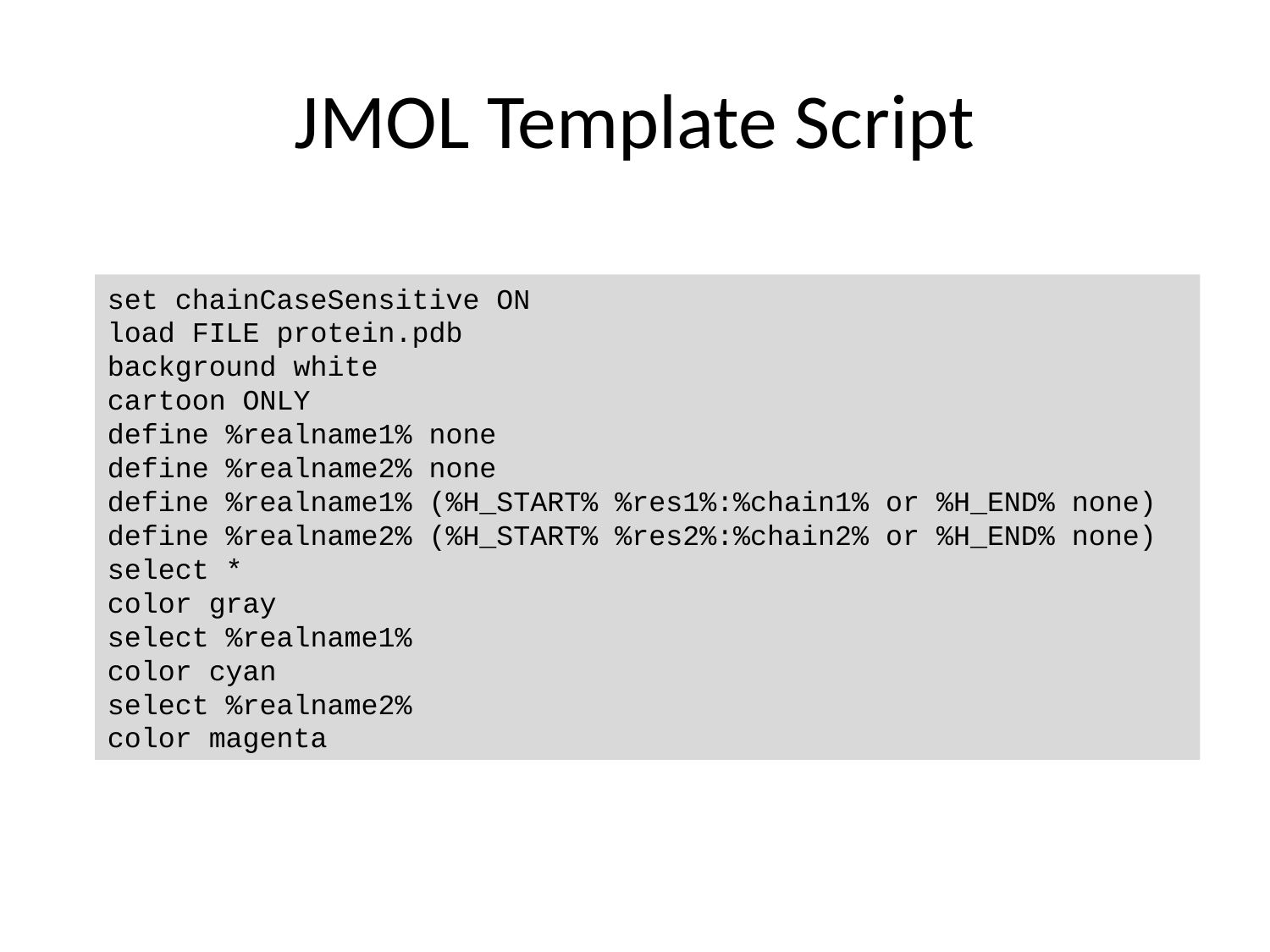

# JMOL Template Script
set chainCaseSensitive ON
load FILE protein.pdb
background white
cartoon ONLY
define %realname1% none
define %realname2% none
define %realname1% (%H_START% %res1%:%chain1% or %H_END% none)
define %realname2% (%H_START% %res2%:%chain2% or %H_END% none)
select *
color gray
select %realname1%
color cyan
select %realname2%
color magenta